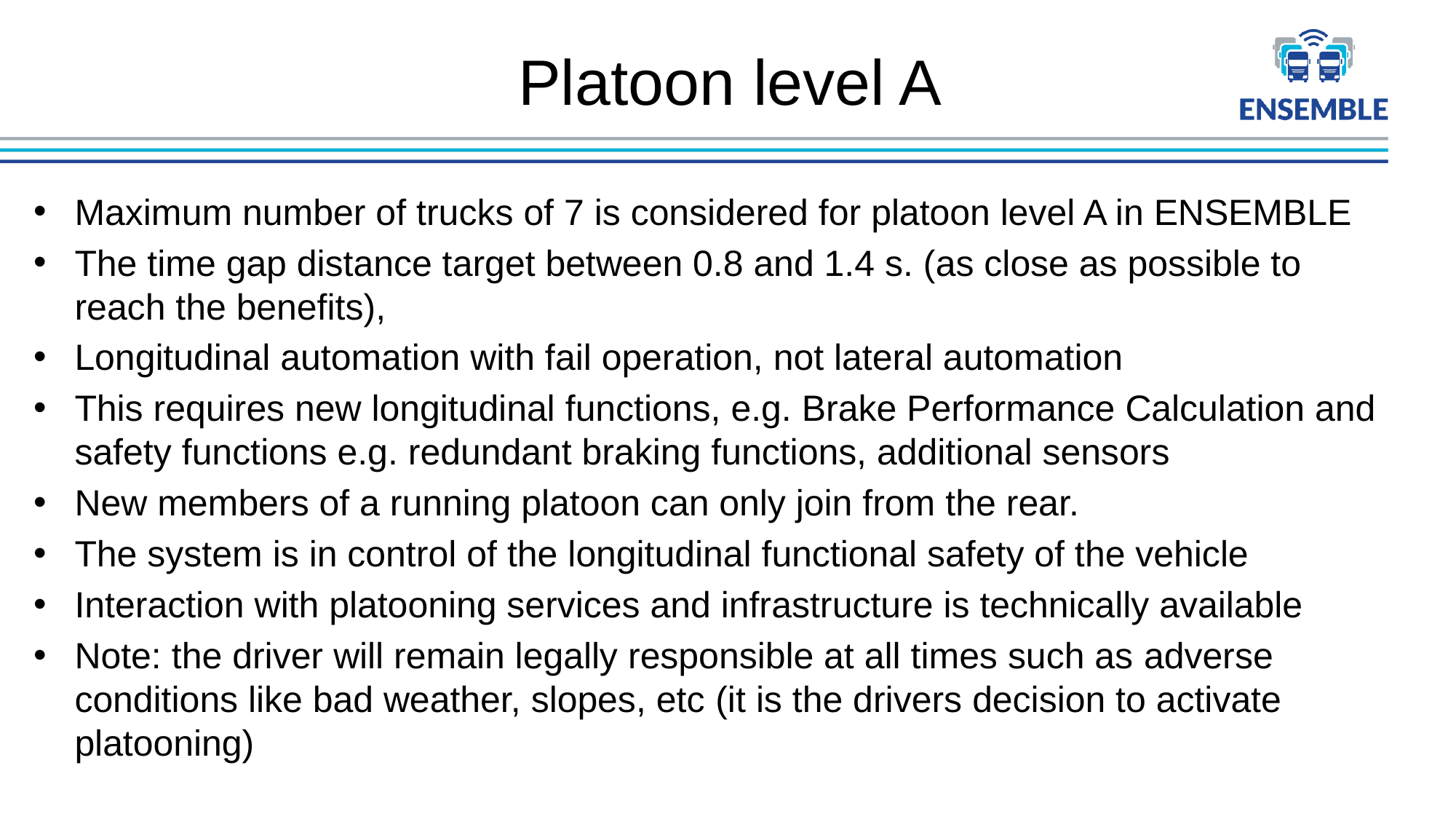

# Platoon level A
Maximum number of trucks of 7 is considered for platoon level A in ENSEMBLE ​
The time gap distance target between 0.8 and 1.4 s. (as close as possible to reach the benefits),
​Longitudinal automation with fail operation, not lateral automation
This requires new longitudinal functions, e.g. Brake Performance Calculation and safety functions e.g. redundant braking functions, additional sensors
New members of a running platoon can only join from the rear. ​
​The system is in control of the longitudinal functional safety of the vehicle
Interaction with platooning services and infrastructure is technically available
Note: the driver will remain legally responsible at all times such as adverse conditions like bad weather, slopes, etc (it is the drivers decision to activate platooning)